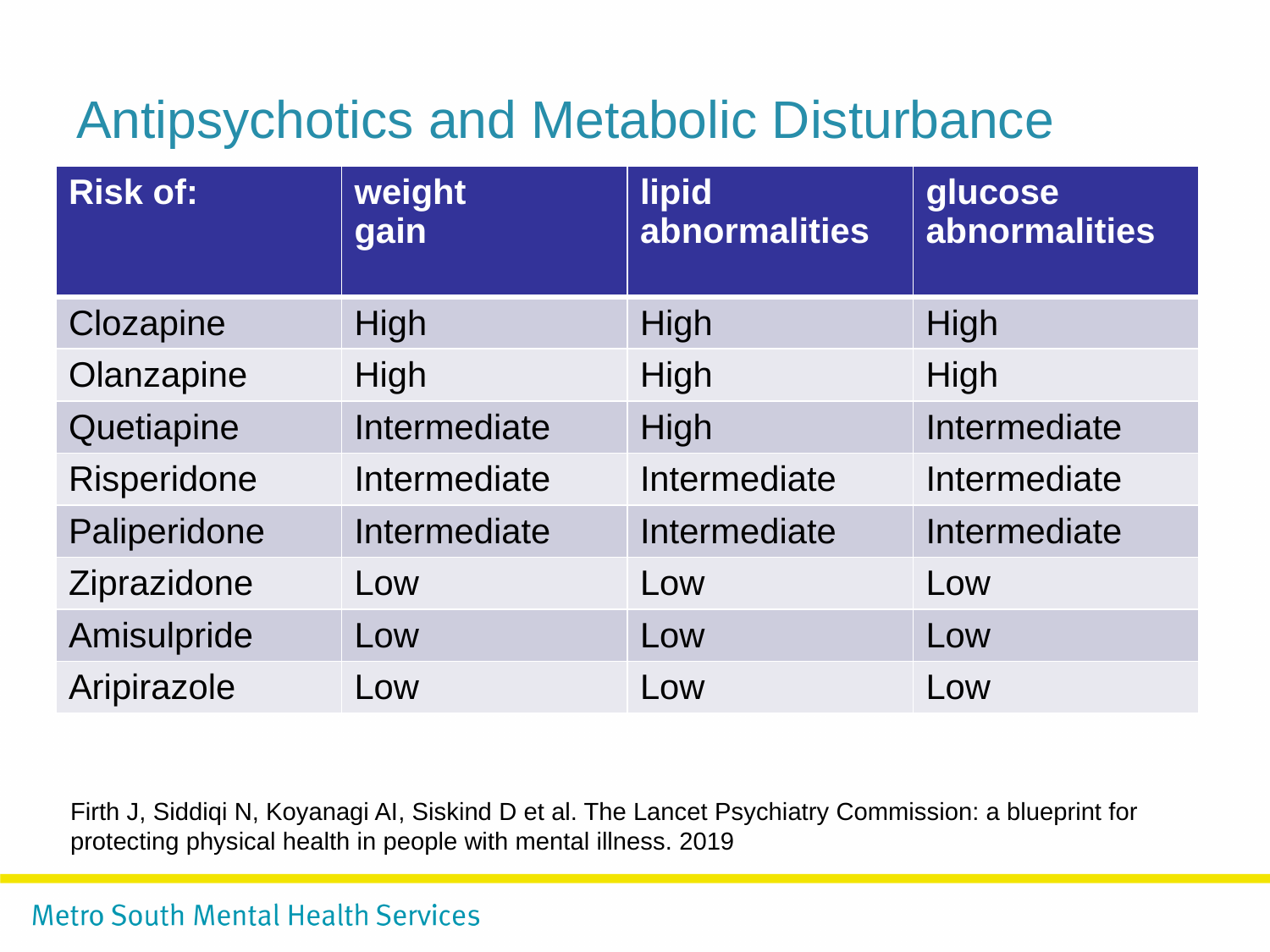

# Antipsychotics and Metabolic Disturbance
| Risk of: | weight gain | lipid abnormalities | glucose abnormalities |
| --- | --- | --- | --- |
| Clozapine | High | High | High |
| Olanzapine | High | High | High |
| Quetiapine | Intermediate | High | Intermediate |
| Risperidone | Intermediate | Intermediate | Intermediate |
| Paliperidone | Intermediate | Intermediate | Intermediate |
| Ziprazidone | Low | Low | Low |
| Amisulpride | Low | Low | Low |
| Aripirazole | Low | Low | Low |
Firth J, Siddiqi N, Koyanagi AI, Siskind D et al. The Lancet Psychiatry Commission: a blueprint for protecting physical health in people with mental illness. 2019